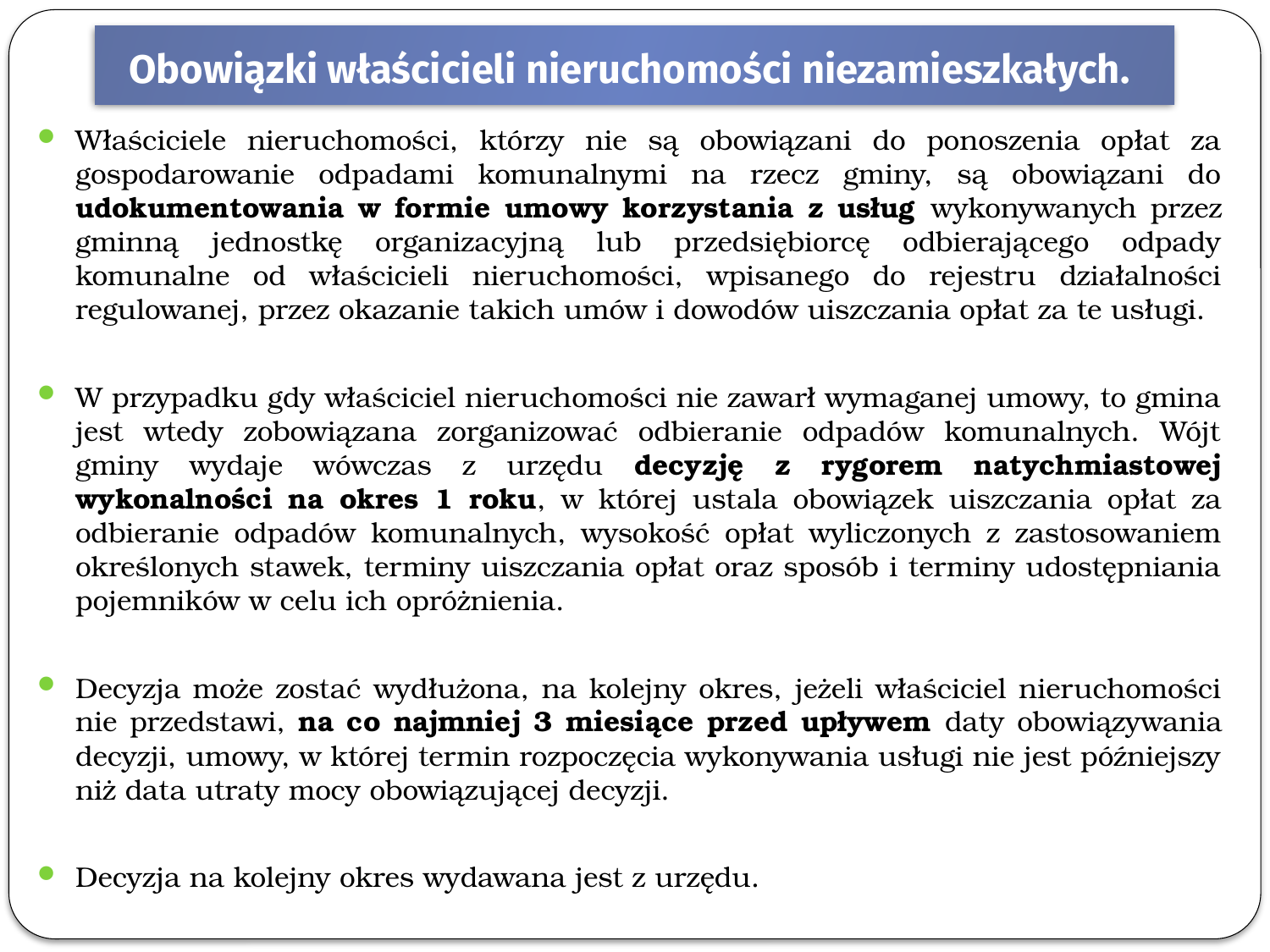

Obowiązki właścicieli nieruchomości niezamieszkałych.
Właściciele nieruchomości, którzy nie są obowiązani do ponoszenia opłat za gospodarowanie odpadami komunalnymi na rzecz gminy, są obowiązani do udokumentowania w formie umowy korzystania z usług wykonywanych przez gminną jednostkę organizacyjną lub przedsiębiorcę odbierającego odpady komunalne od właścicieli nieruchomości, wpisanego do rejestru działalności regulowanej, przez okazanie takich umów i dowodów uiszczania opłat za te usługi.

W przypadku gdy właściciel nieruchomości nie zawarł wymaganej umowy, to gmina jest wtedy zobowiązana zorganizować odbieranie odpadów komunalnych. Wójt gminy wydaje wówczas z urzędu decyzję z rygorem natychmiastowej wykonalności na okres 1 roku, w której ustala obowiązek uiszczania opłat za odbieranie odpadów komunalnych, wysokość opłat wyliczonych z zastosowaniem określonych stawek, terminy uiszczania opłat oraz sposób i terminy udostępniania pojemników w celu ich opróżnienia.

Decyzja może zostać wydłużona, na kolejny okres, jeżeli właściciel nieruchomości nie przedstawi, na co najmniej 3 miesiące przed upływem daty obowiązywania decyzji, umowy, w której termin rozpoczęcia wykonywania usługi nie jest późniejszy niż data utraty mocy obowiązującej decyzji.

Decyzja na kolejny okres wydawana jest z urzędu.